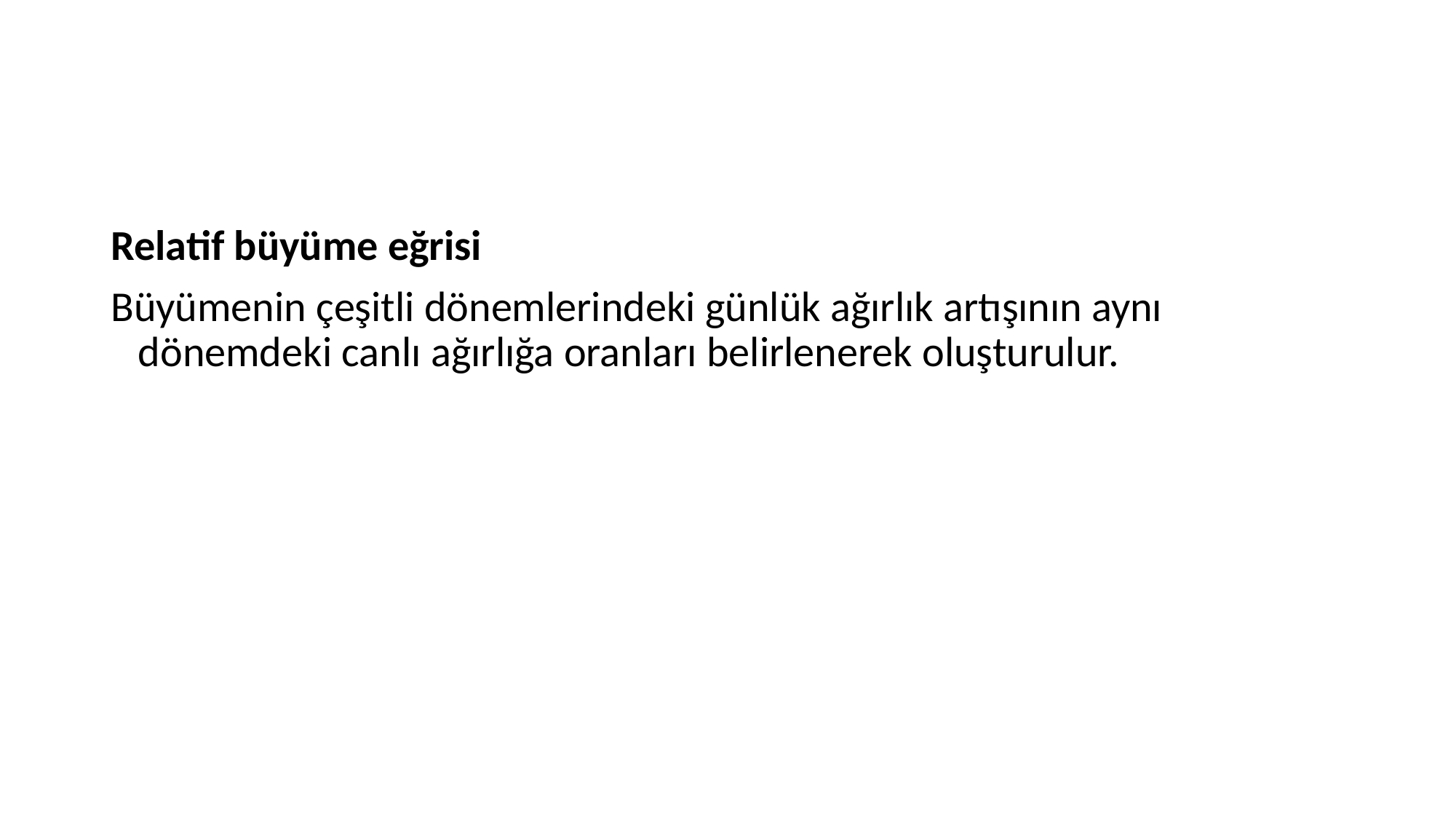

#
Relatif büyüme eğrisi
Büyümenin çeşitli dönemlerindeki günlük ağırlık artışının aynı dönemdeki canlı ağırlığa oranları belirlenerek oluşturulur.